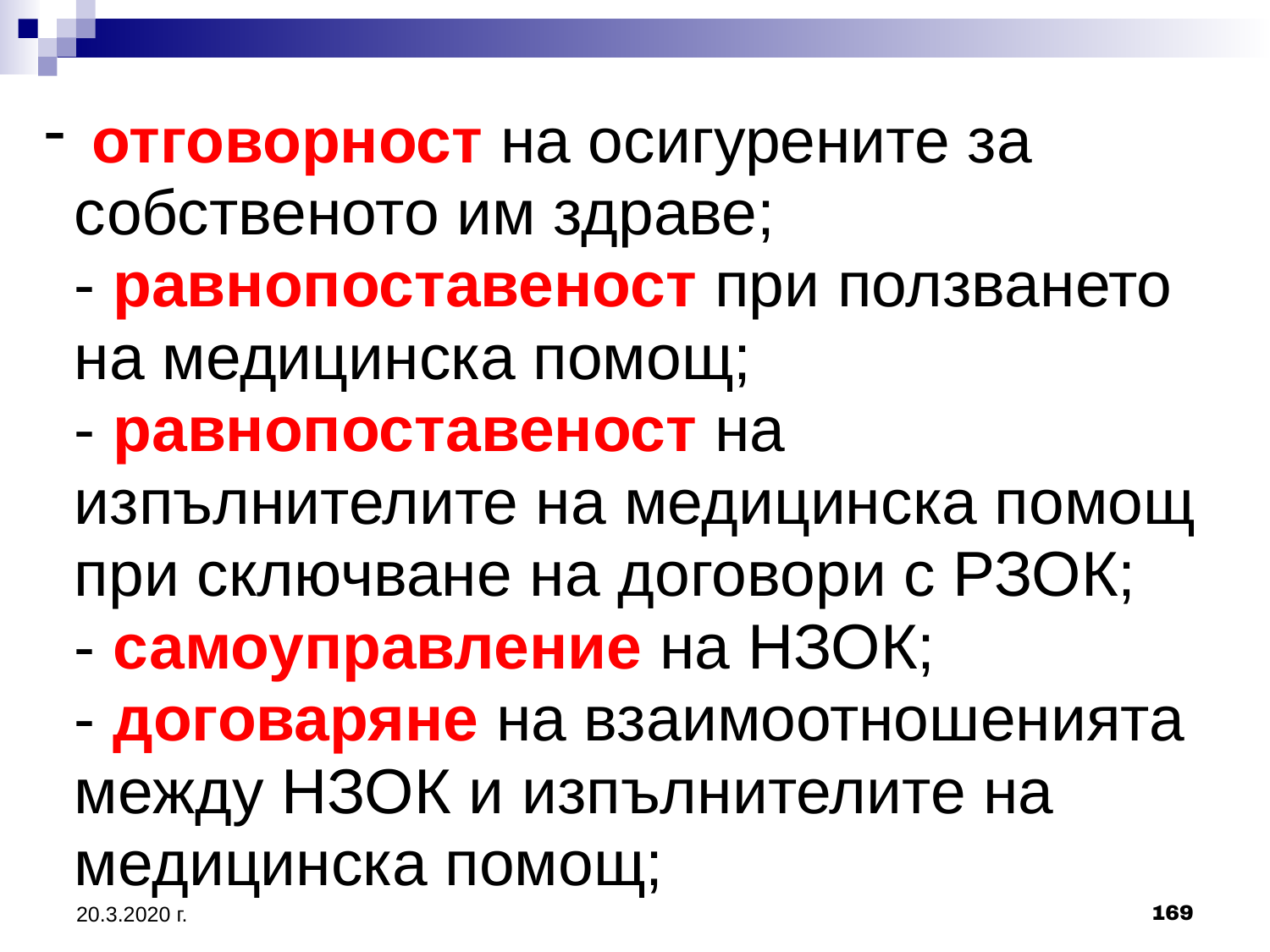

# отговорност на осигурените за собственото им здраве; - равнопоставеност при ползването на медицинска помощ; - равнопоставеност на изпълнителите на медицинска помощ при сключване на договори с РЗОК; - самоуправление на НЗОК; - договаряне на взаимоотношенията между НЗОК и изпълнителите на медицинска помощ;
20.3.2020 г.
169